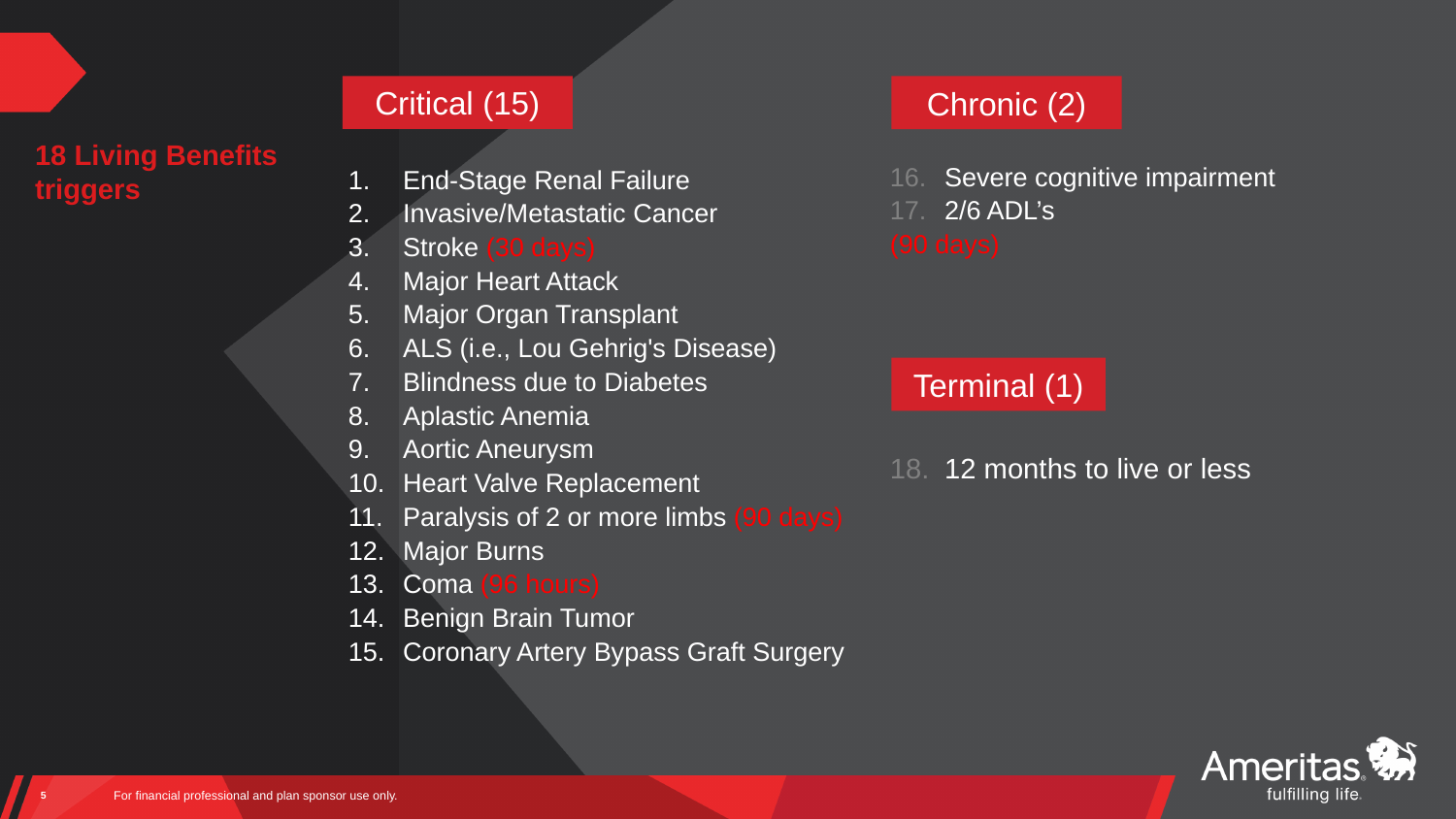

Critical (15)
Chronic (2)
# 18 Living Benefits triggers
Severe cognitive impairment
2/6 ADL’s
(90 days)
End-Stage Renal Failure
Invasive/Metastatic Cancer
Stroke (30 days)
Major Heart Attack
Major Organ Transplant
ALS (i.e., Lou Gehrig's Disease)
Blindness due to Diabetes
Aplastic Anemia
Aortic Aneurysm
Heart Valve Replacement
Paralysis of 2 or more limbs (90 days)
Major Burns
Coma (96 hours)
Benign Brain Tumor
Coronary Artery Bypass Graft Surgery

Terminal (1)
12 months to live or less
5
For financial professional and plan sponsor use only.